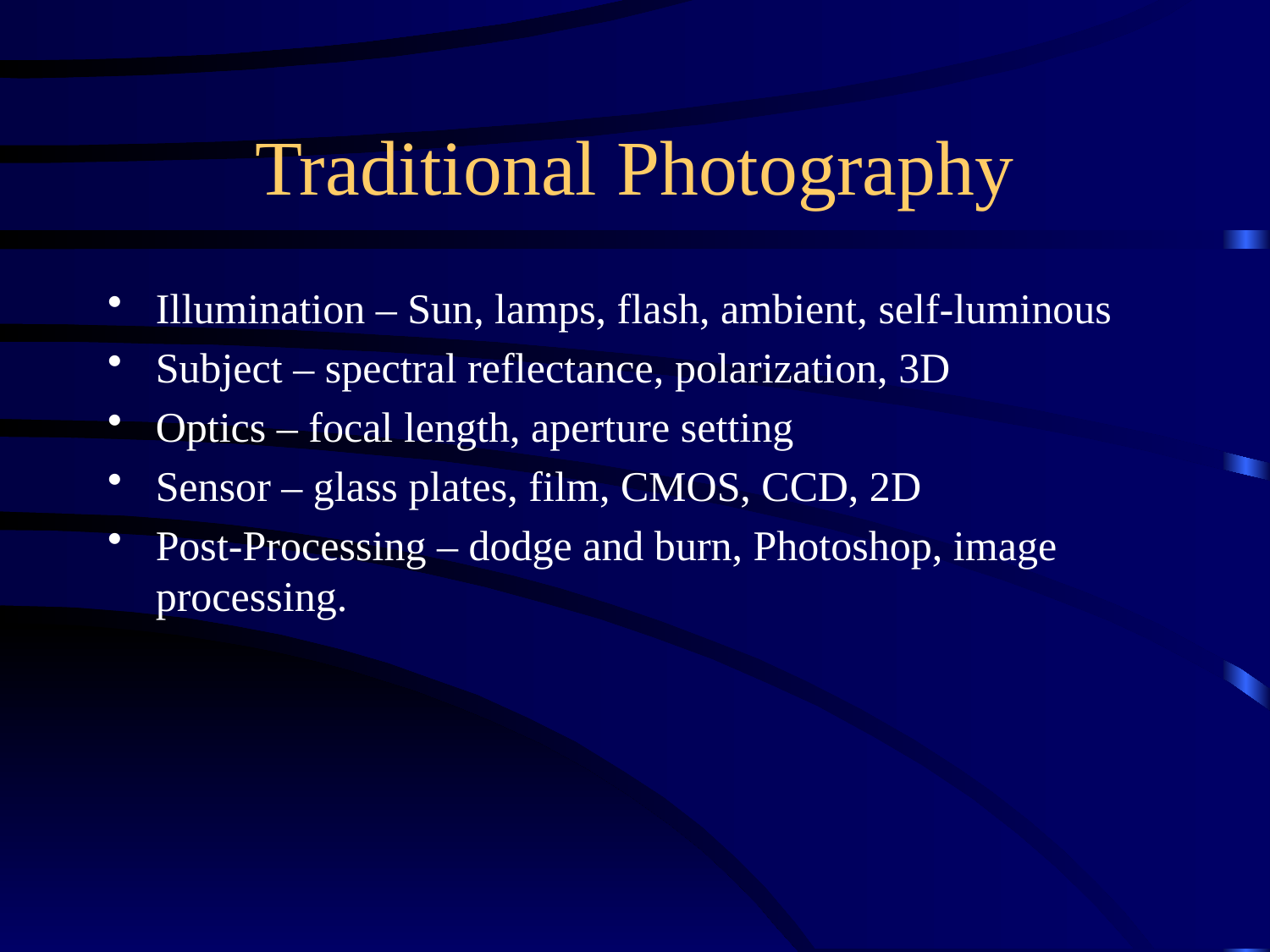

# Traditional Photography
Illumination – Sun, lamps, flash, ambient, self-luminous
Subject – spectral reflectance, polarization, 3D
Optics – focal length, aperture setting
Sensor – glass plates, film, CMOS, CCD, 2D
Post-Processing – dodge and burn, Photoshop, image processing.